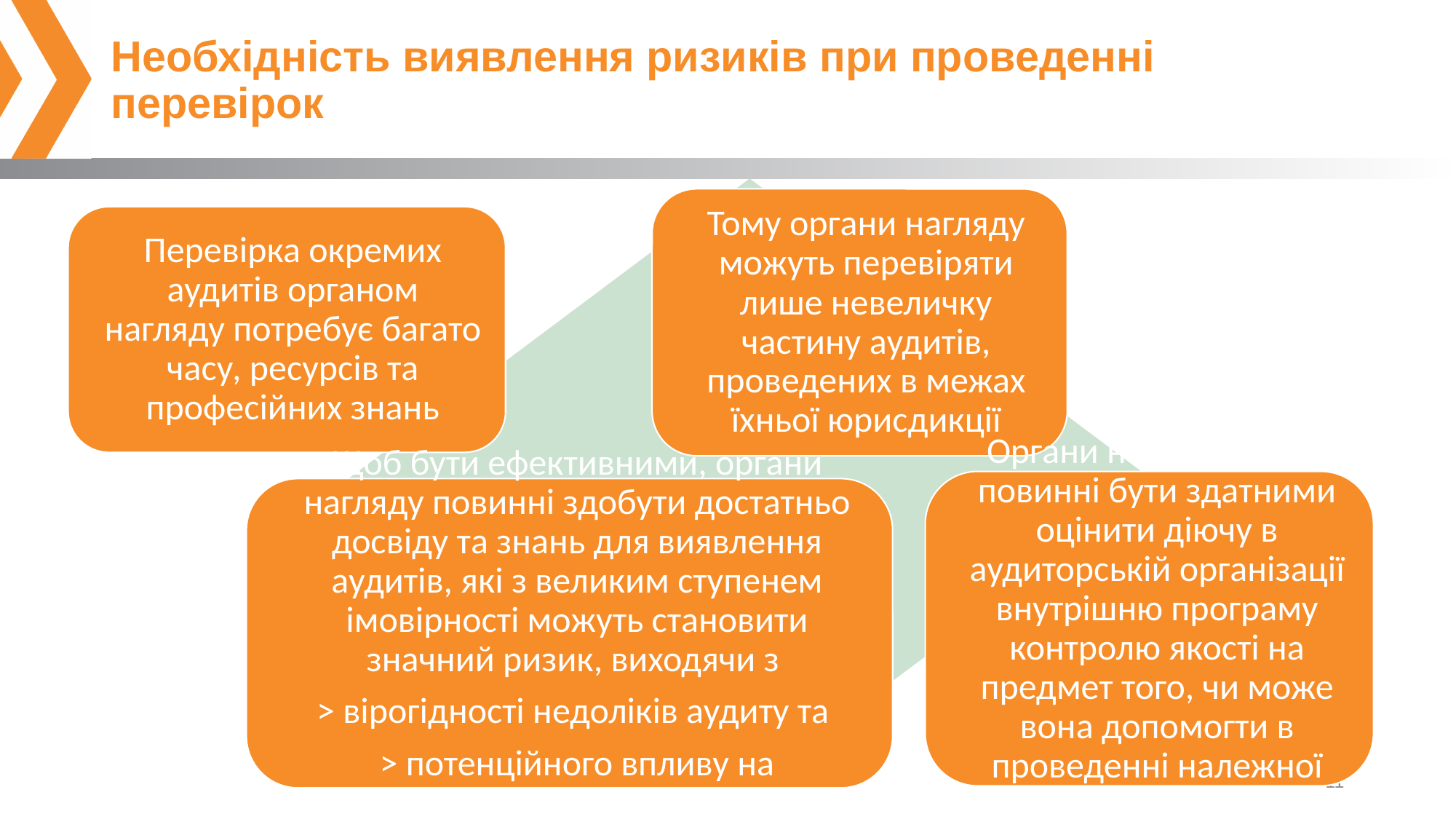

# Необхідність виявлення ризиків при проведенні перевірок
Перевірка окремих аудитів органом нагляду потребує багато часу, ресурсів та професійних знань
Тому органи нагляду можуть перевіряти лише невеличку частину аудитів, проведених в межах їхньої юрисдикції
Щоб бути ефективними, органи нагляду повинні здобути достатньо досвіду та знань для виявлення аудитів, які з великим ступенем імовірності можуть становити значний ризик, виходячи з
> вірогідності недоліків аудиту та
> потенційного впливу на зацікавлених осіб
Органи нагляду також повинні бути здатними оцінити діючу в аудиторській організації внутрішню програму контролю якості на предмет того, чи може вона допомогти в проведенні належної аудиторської перевірки